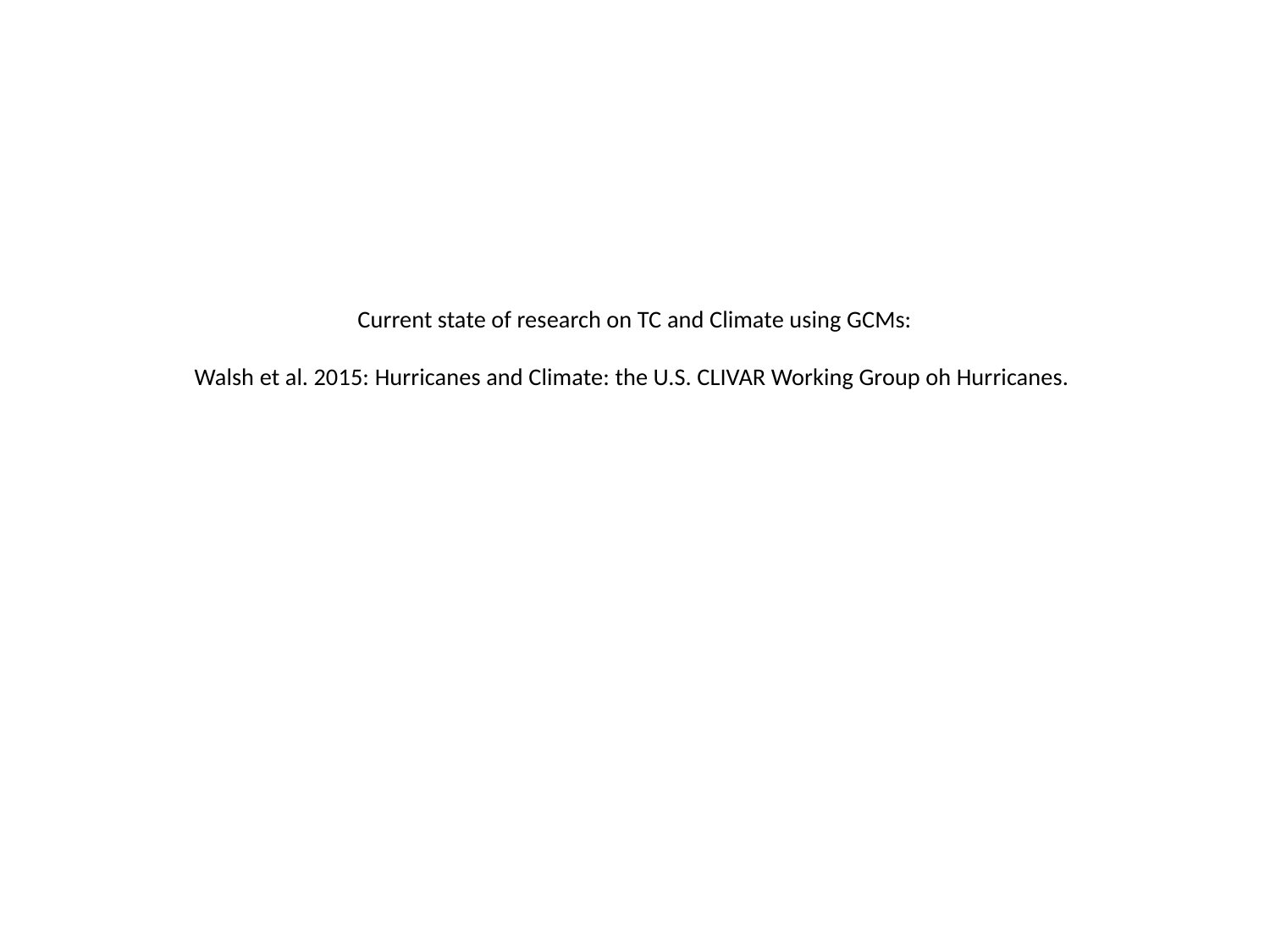

# Current state of research on TC and Climate using GCMs: Walsh et al. 2015: Hurricanes and Climate: the U.S. CLIVAR Working Group oh Hurricanes.